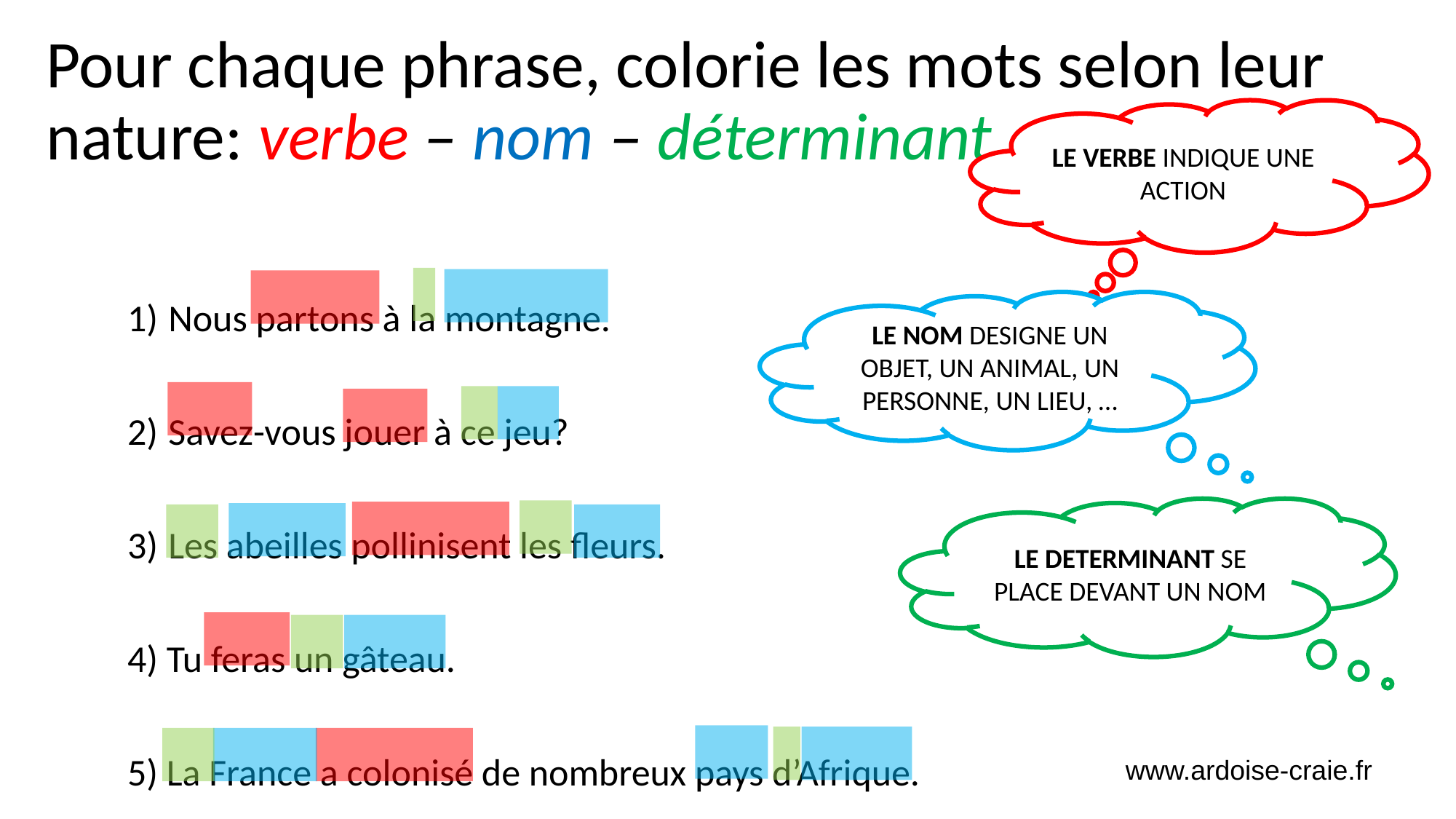

Pour chaque phrase, colorie les mots selon leur nature: verbe – nom – déterminant
LE VERBE INDIQUE UNE ACTION
Nous partons à la montagne.
Savez-vous jouer à ce jeu?
Les abeilles pollinisent les fleurs.
4) Tu feras un gâteau.
5) La France a colonisé de nombreux pays d’Afrique.

LE NOM DESIGNE UN OBJET, UN ANIMAL, UN PERSONNE, UN LIEU, …

LE DETERMINANT SE PLACE DEVANT UN NOM

www.ardoise-craie.fr